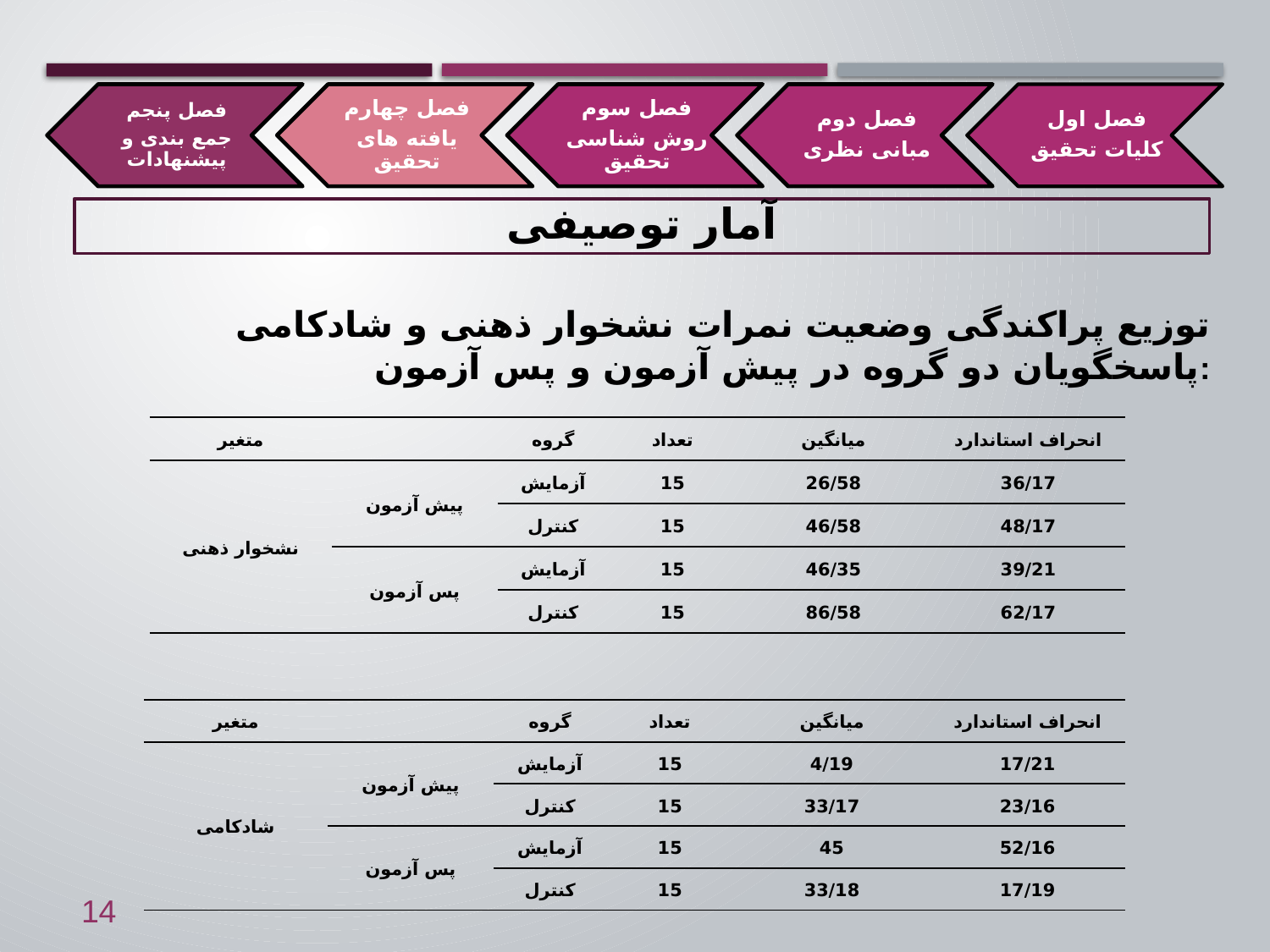

فصل اول
کلیات تحقیق
فصل دوم
مبانی نظری
فصل سوم
روش شناسی تحقیق
فصل چهارم
یافته های تحقیق
فصل پنجم
جمع بندی و پیشنهادات
# آمار توصیفی
توزیع پراکندگی وضعیت نمرات نشخوار ذهنی و شادکامی پاسخگویان دو گروه در پیش آزمون و پس آزمون:
| متغیر |  | گروه | تعداد | میانگین | انحراف استاندارد |
| --- | --- | --- | --- | --- | --- |
| نشخوار ذهنی | پیش آزمون | آزمایش | 15 | 26/58 | 36/17 |
|  |  | کنترل | 15 | 46/58 | 48/17 |
|  | پس آزمون | آزمایش | 15 | 46/35 | 39/21 |
|  |  | کنترل | 15 | 86/58 | 62/17 |
| متغیر |  | گروه | تعداد | میانگین | انحراف استاندارد |
| --- | --- | --- | --- | --- | --- |
| شادکامی | پیش آزمون | آزمایش | 15 | 4/19 | 17/21 |
|  |  | کنترل | 15 | 33/17 | 23/16 |
|  | پس آزمون | آزمایش | 15 | 45 | 52/16 |
|  |  | کنترل | 15 | 33/18 | 17/19 |
14